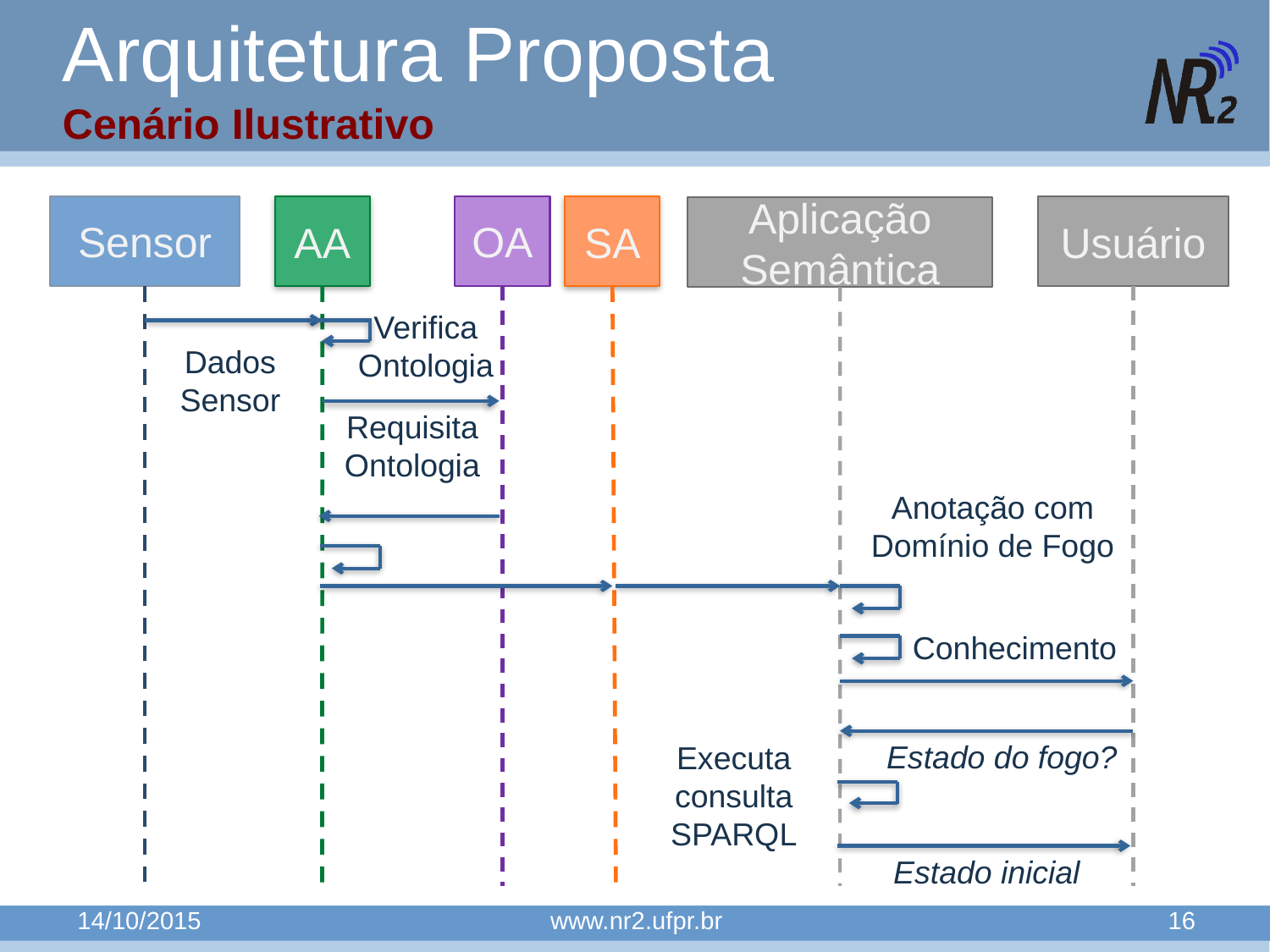

# Arquitetura Proposta Cenário Ilustrativo
Sensor
OA
AA
SA
Usuário
Aplicação Semântica
Verifica Ontologia
Dados Sensor
RequisitaOntologia
Anotação com Domínio de Fogo
Conhecimento
Estado do fogo?
Executa consulta SPARQL
Estado inicial
14/10/2015
www.nr2.ufpr.br
16